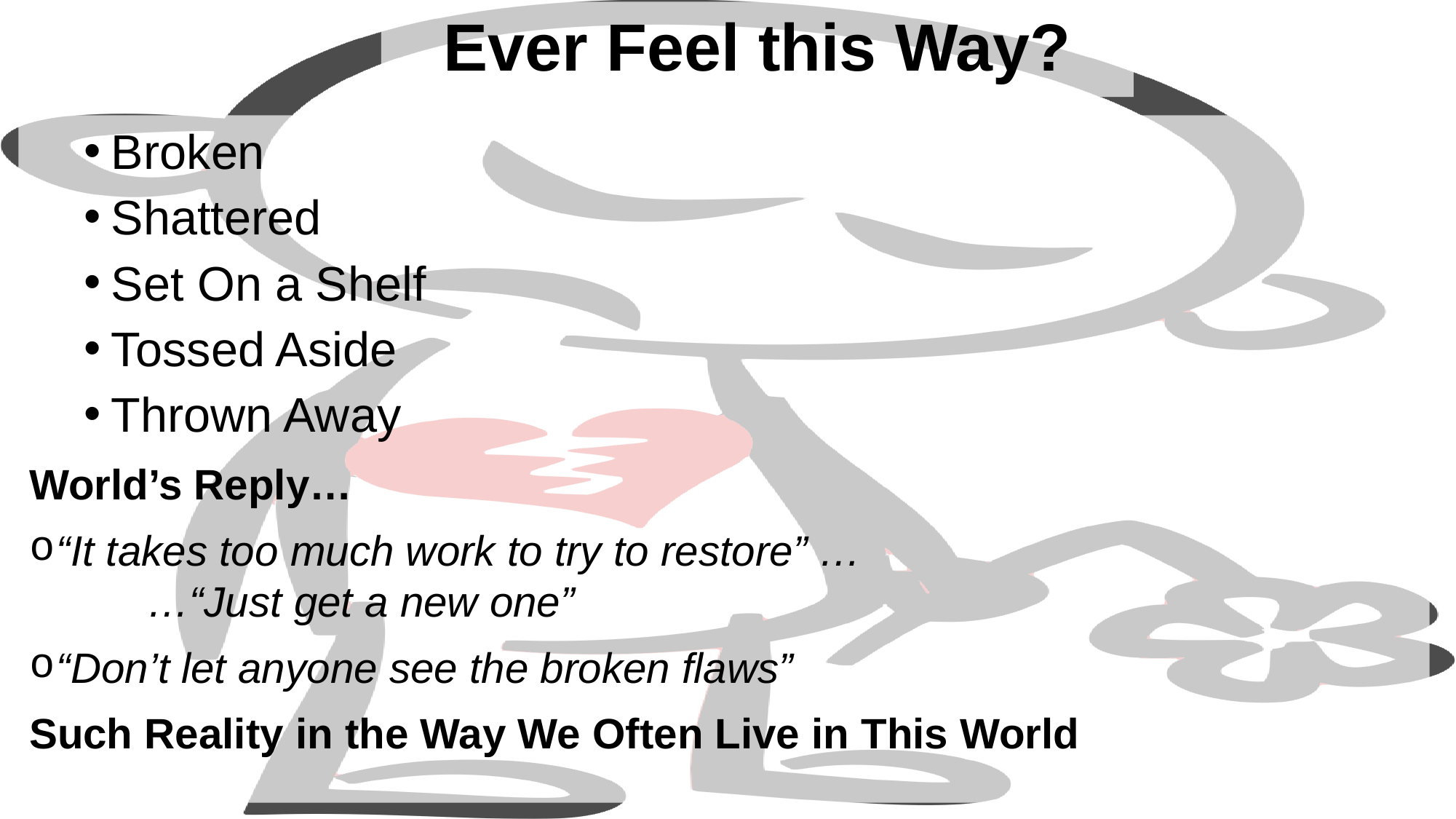

# Ever Feel this Way?
Broken
Shattered
Set On a Shelf
Tossed Aside
Thrown Away
World’s Reply…
“It takes too much work to try to restore” …
          …“Just get a new one”
“Don’t let anyone see the broken flaws”
Such Reality in the Way We Often Live in This World